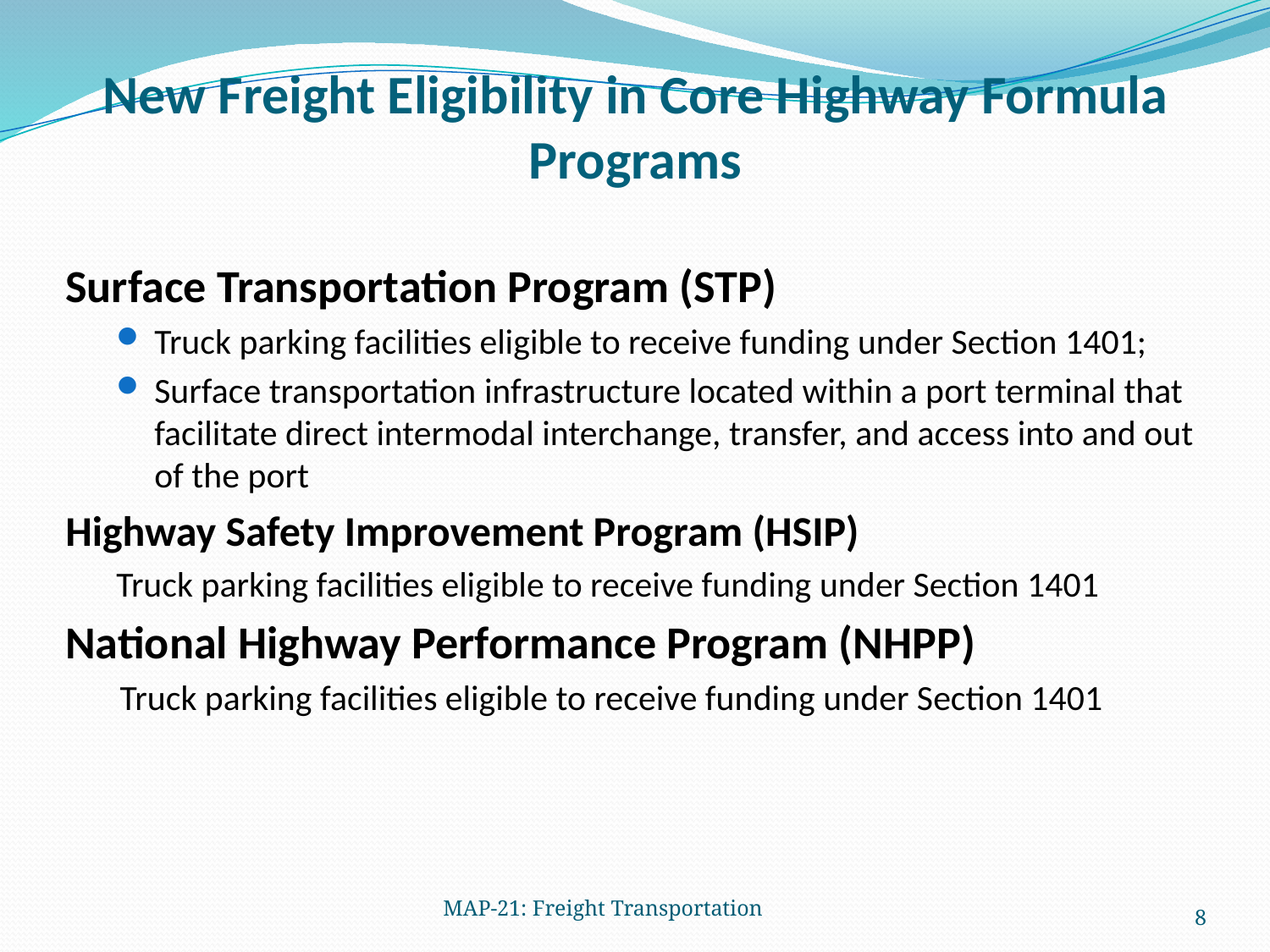

# New Freight Eligibility in Core Highway Formula Programs

Surface Transportation Program (STP)
Truck parking facilities eligible to receive funding under Section 1401;
Surface transportation infrastructure located within a port terminal that facilitate direct intermodal interchange, transfer, and access into and out of the port
Highway Safety Improvement Program (HSIP)
Truck parking facilities eligible to receive funding under Section 1401
National Highway Performance Program (NHPP)
Truck parking facilities eligible to receive funding under Section 1401

MAP-21: Freight Transportation
8